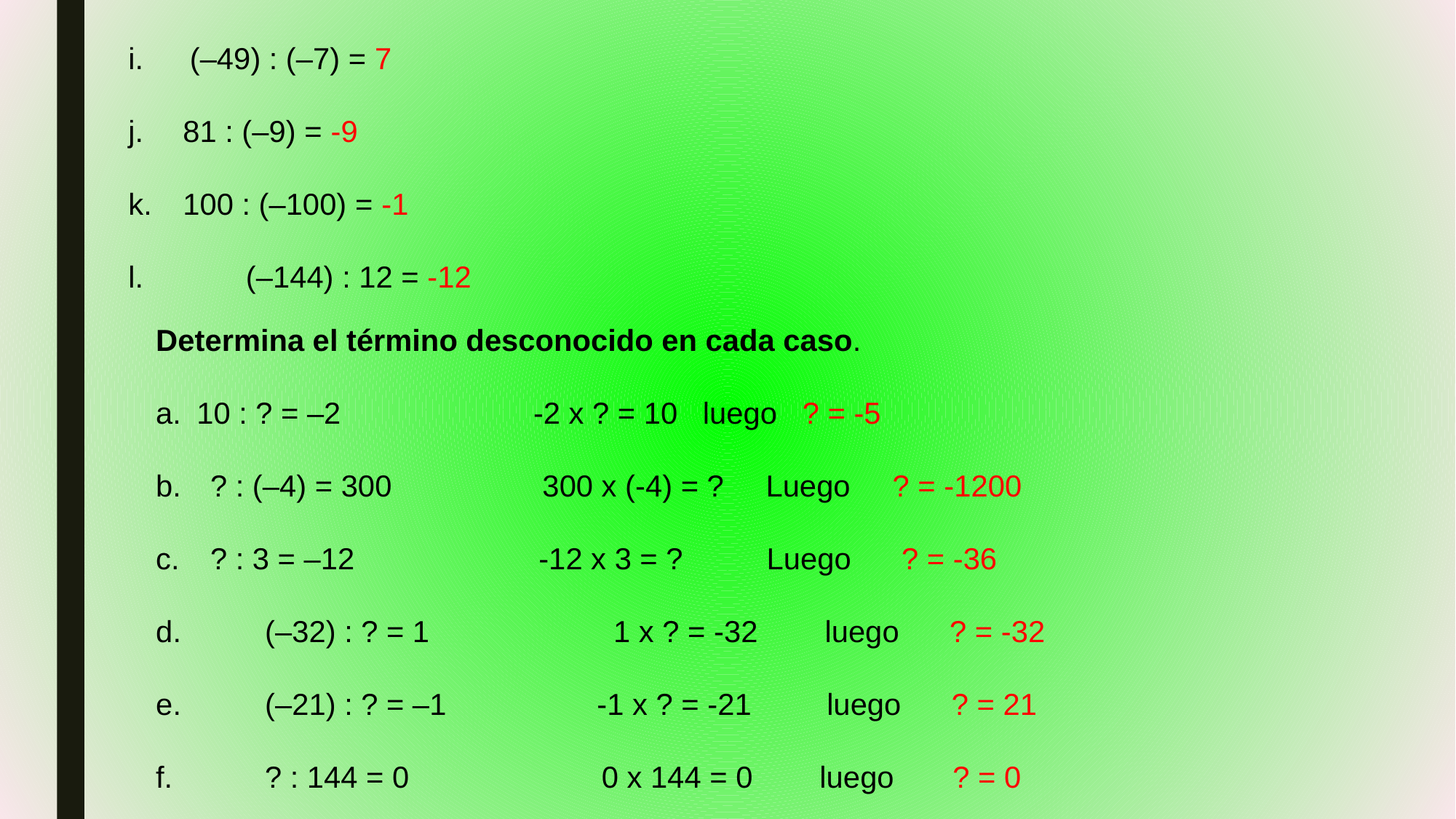

(–49) : (–7) = 7

81 : (–9) = -9

100 : (–100) = -1

l.	 (–144) : 12 = -12
Determina el término desconocido en cada caso.

10 : ? = –2                       -2 x ? = 10   luego   ? = -5

? : (–4) = 300                  300 x (-4) = ?     Luego     ? = -1200

? : 3 = –12                      -12 x 3 = ?          Luego      ? = -36

d. 	(–32) : ? = 1                      1 x ? = -32        luego      ? = -32

e. 	(–21) : ? = –1                  -1 x ? = -21         luego      ? = 21

f. 	? : 144 = 0                       0 x 144 = 0        luego       ? = 0